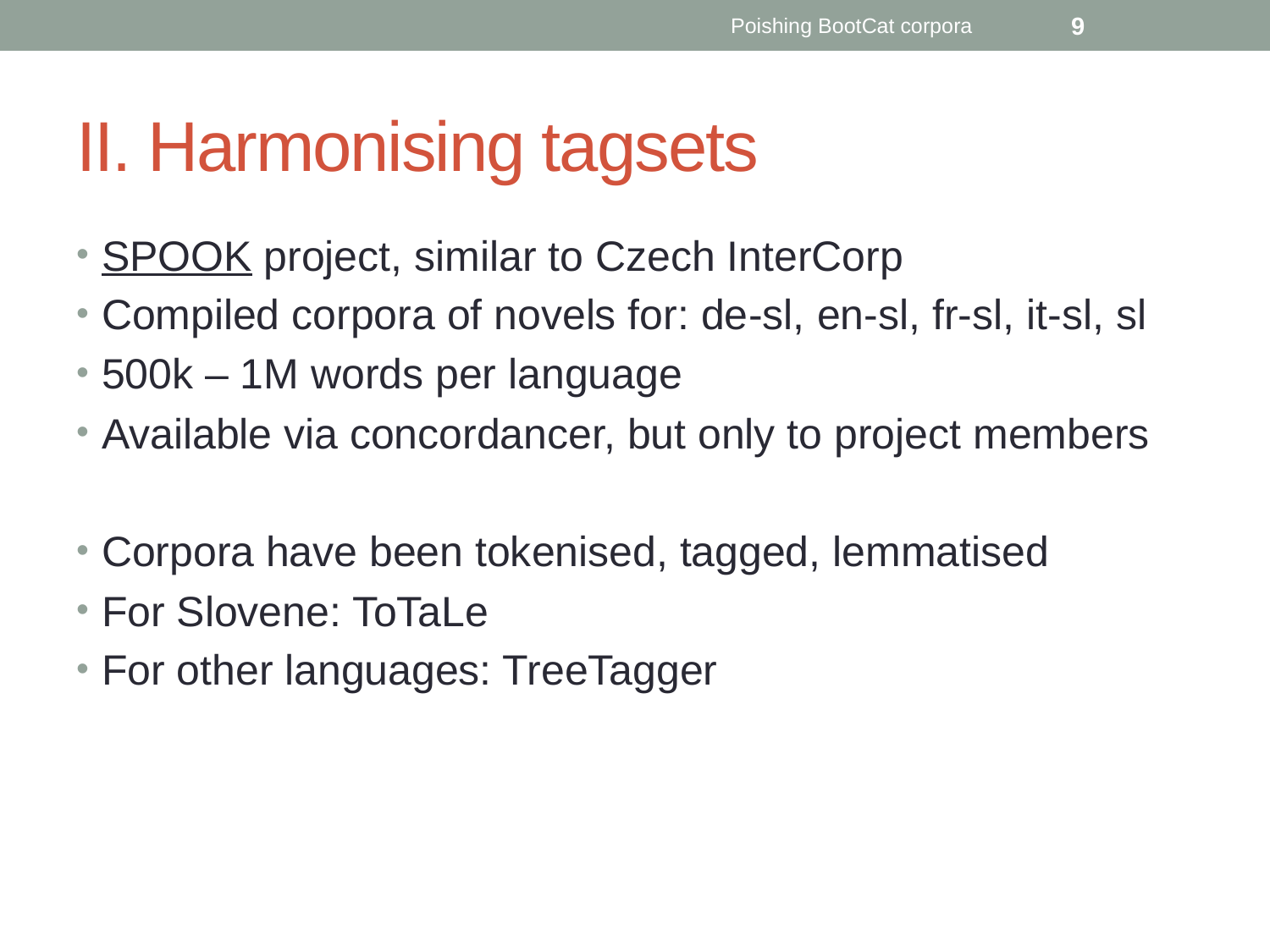

Poishing BootCat corpora
9
# II. Harmonising tagsets
SPOOK project, similar to Czech InterCorp
Compiled corpora of novels for: de-sl, en-sl, fr-sl, it-sl, sl
500k – 1M words per language
Available via concordancer, but only to project members

Corpora have been tokenised, tagged, lemmatised
For Slovene: ToTaLe
For other languages: TreeTagger